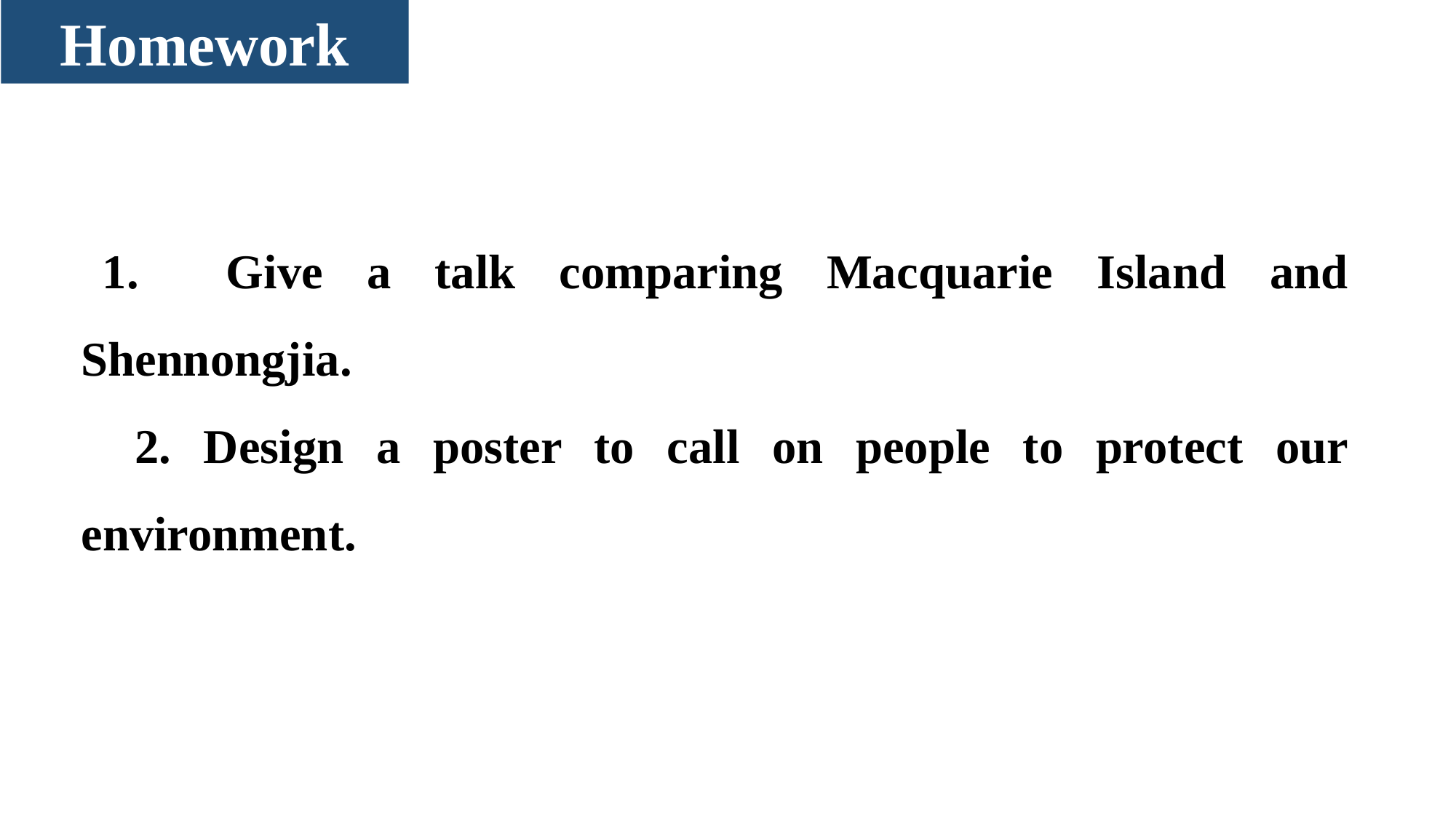

Homework
1.  Give a talk comparing Macquarie Island and Shennongjia.
 2. Design a poster to call on people to protect our environment.